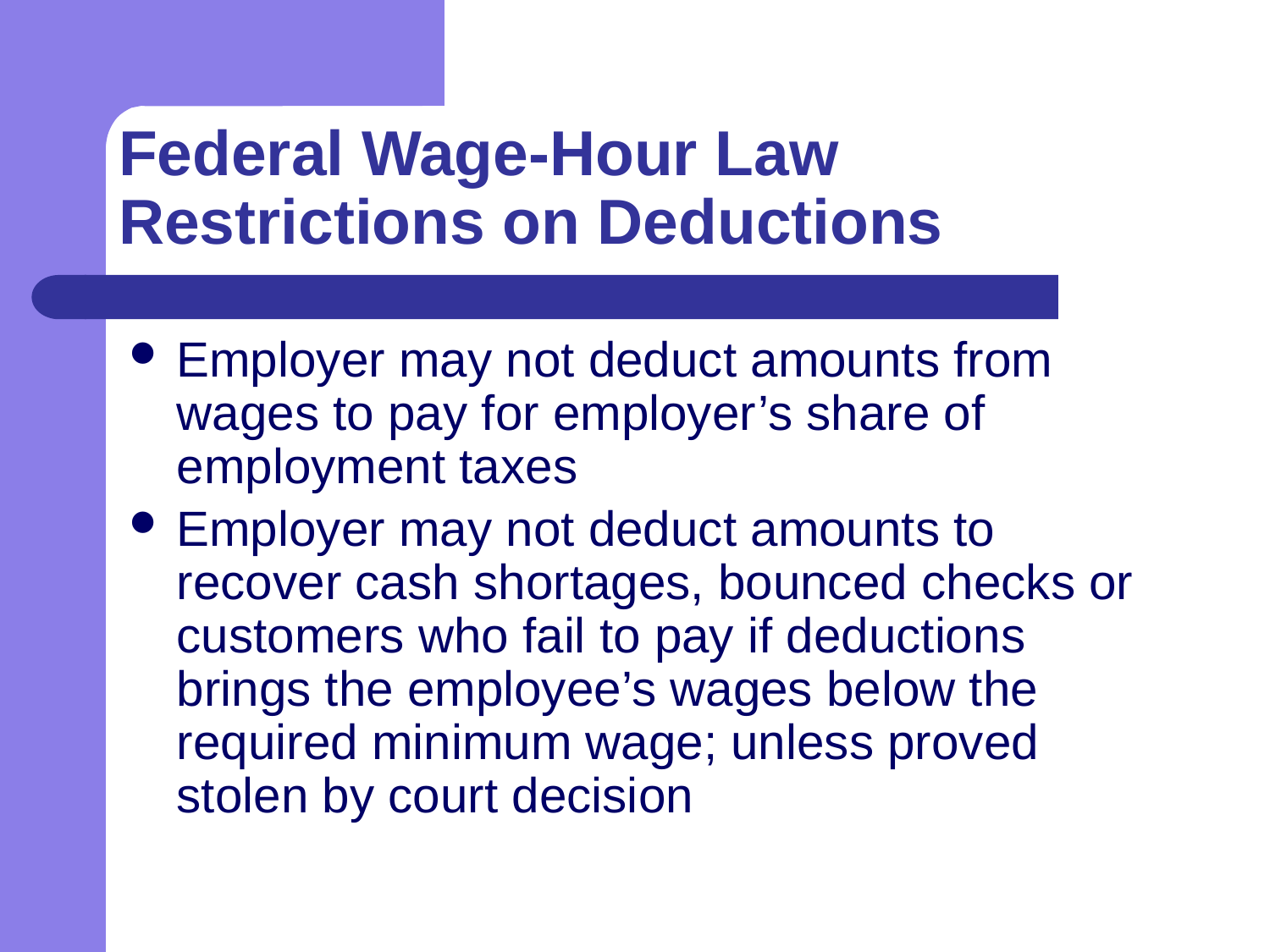

# Federal Wage-Hour Law Restrictions on Deductions
Employer may not deduct amounts from wages to pay for employer’s share of employment taxes
Employer may not deduct amounts to recover cash shortages, bounced checks or customers who fail to pay if deductions brings the employee’s wages below the required minimum wage; unless proved stolen by court decision